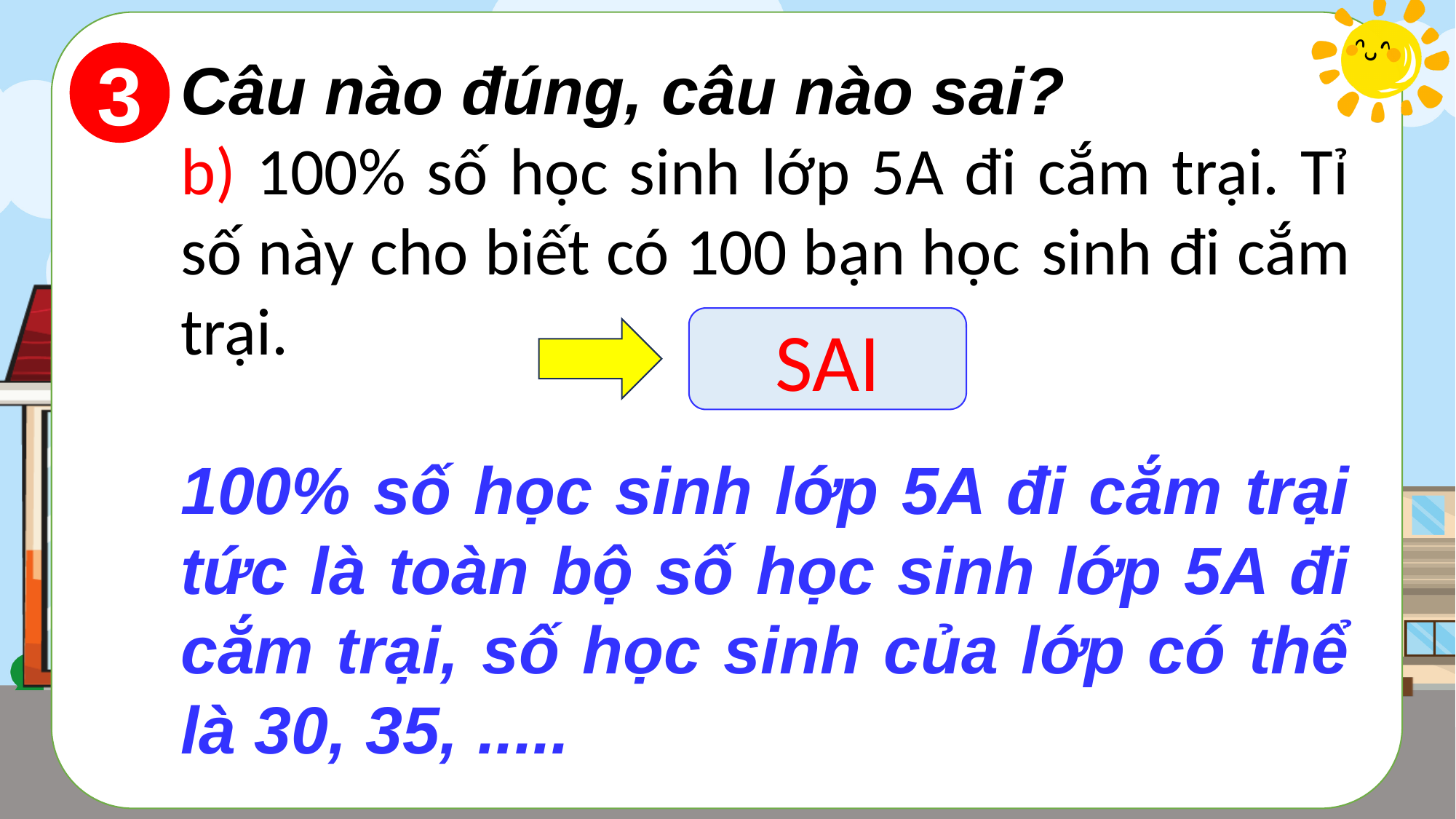

3
Câu nào đúng, câu nào sai?
b) 100% số học sinh lớp 5A đi cắm trại. Tỉ số này cho biết có 100 bạn học sinh đi cắm trại.
SAI

100% số học sinh lớp 5A đi cắm trại tức là toàn bộ số học sinh lớp 5A đi cắm trại, số học sinh của lớp có thể là 30, 35, .....